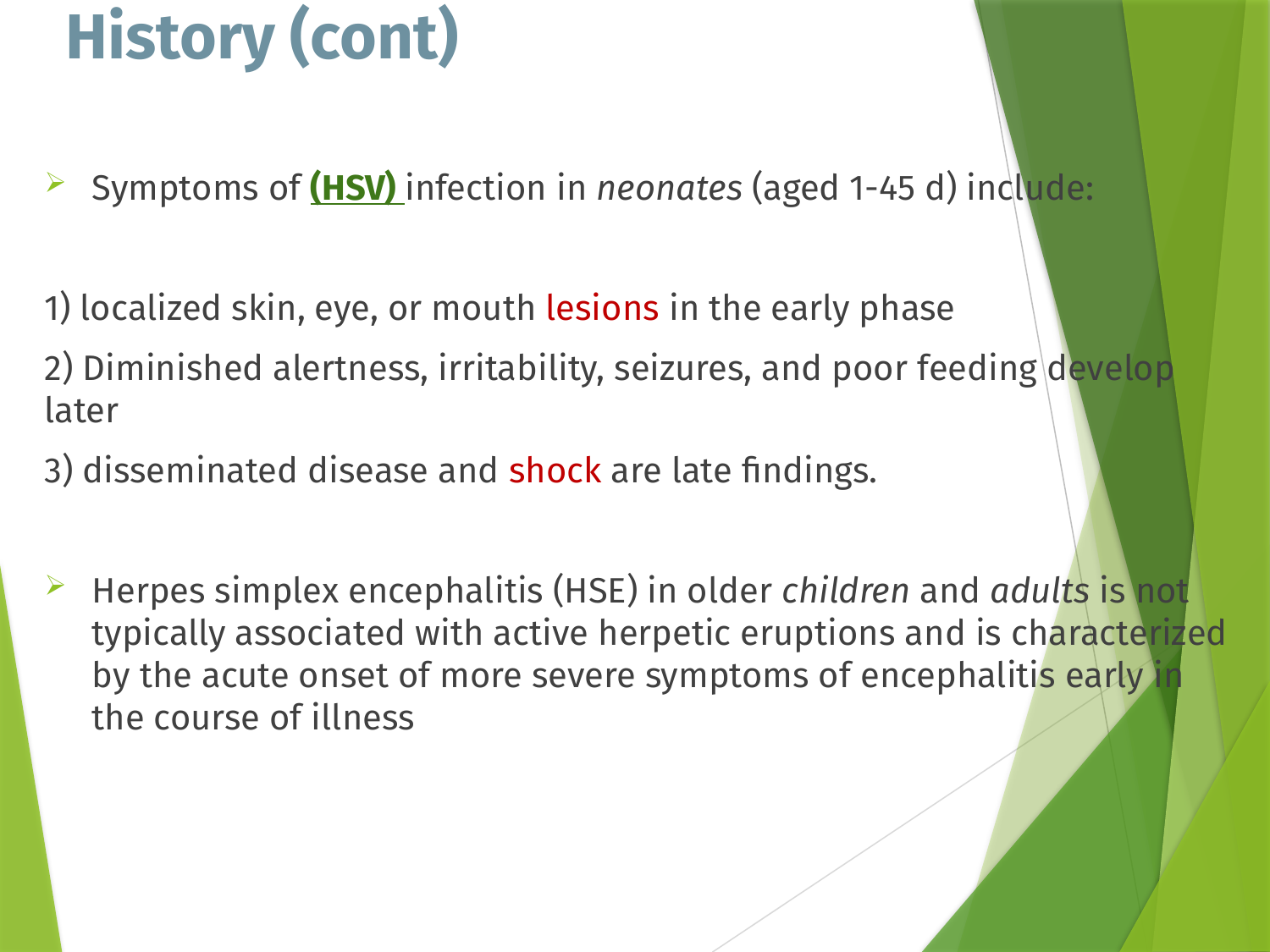

# History (cont)
Symptoms of (HSV) infection in neonates (aged 1-45 d) include:

1) localized skin, eye, or mouth lesions in the early phase
2) Diminished alertness, irritability, seizures, and poor feeding develop later
3) disseminated disease and shock are late findings.

Herpes simplex encephalitis (HSE) in older children and adults is not typically associated with active herpetic eruptions and is characterized by the acute onset of more severe symptoms of encephalitis early in the course of illness